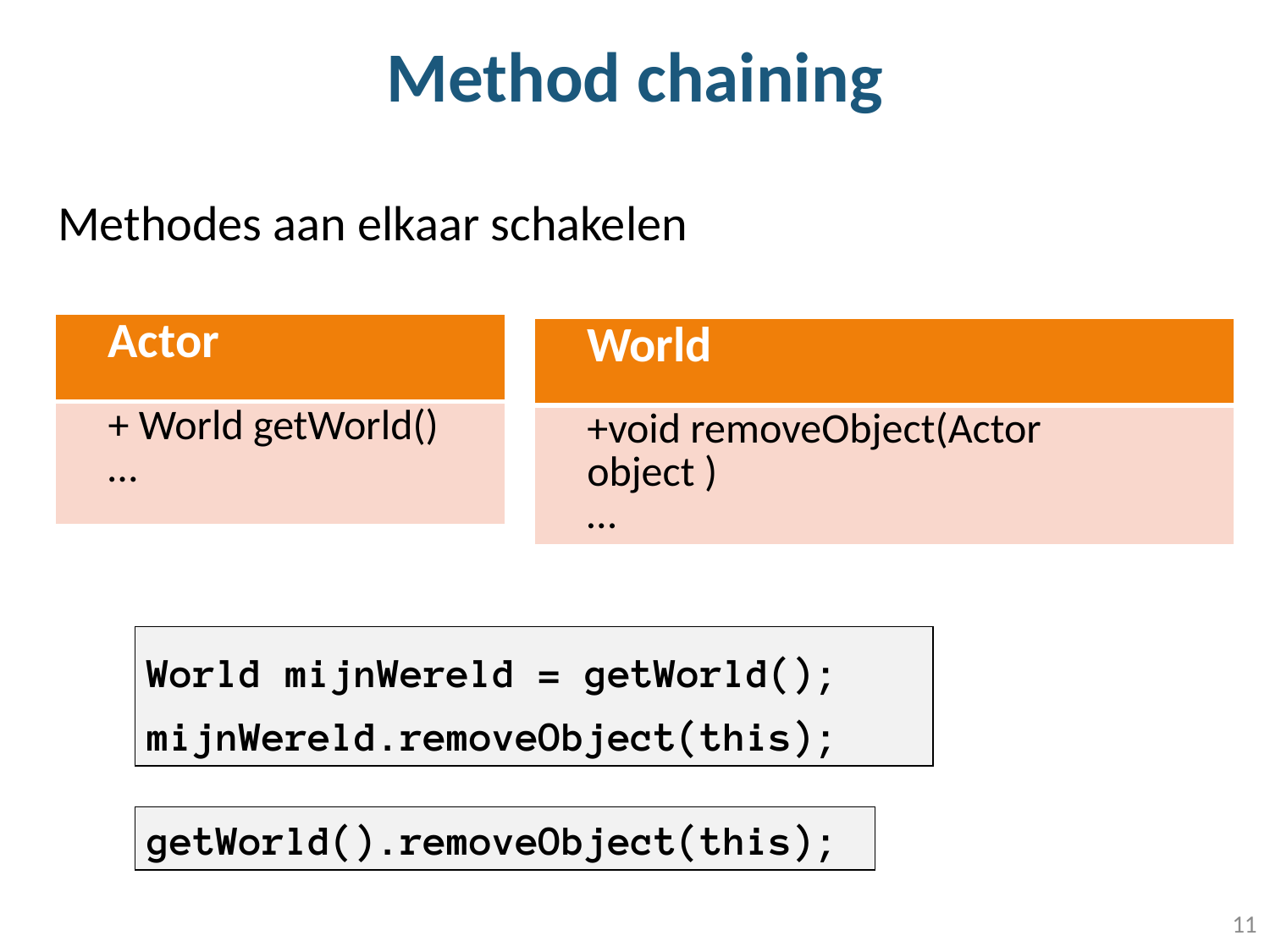

# Method chaining
Methodes aan elkaar schakelen
| Actor |
| --- |
| + World getWorld() … |
| World |
| --- |
| +void removeObject(Actor object ) … |
World mijnWereld = getWorld();
mijnWereld.removeObject(this);
getWorld().removeObject(this);
11